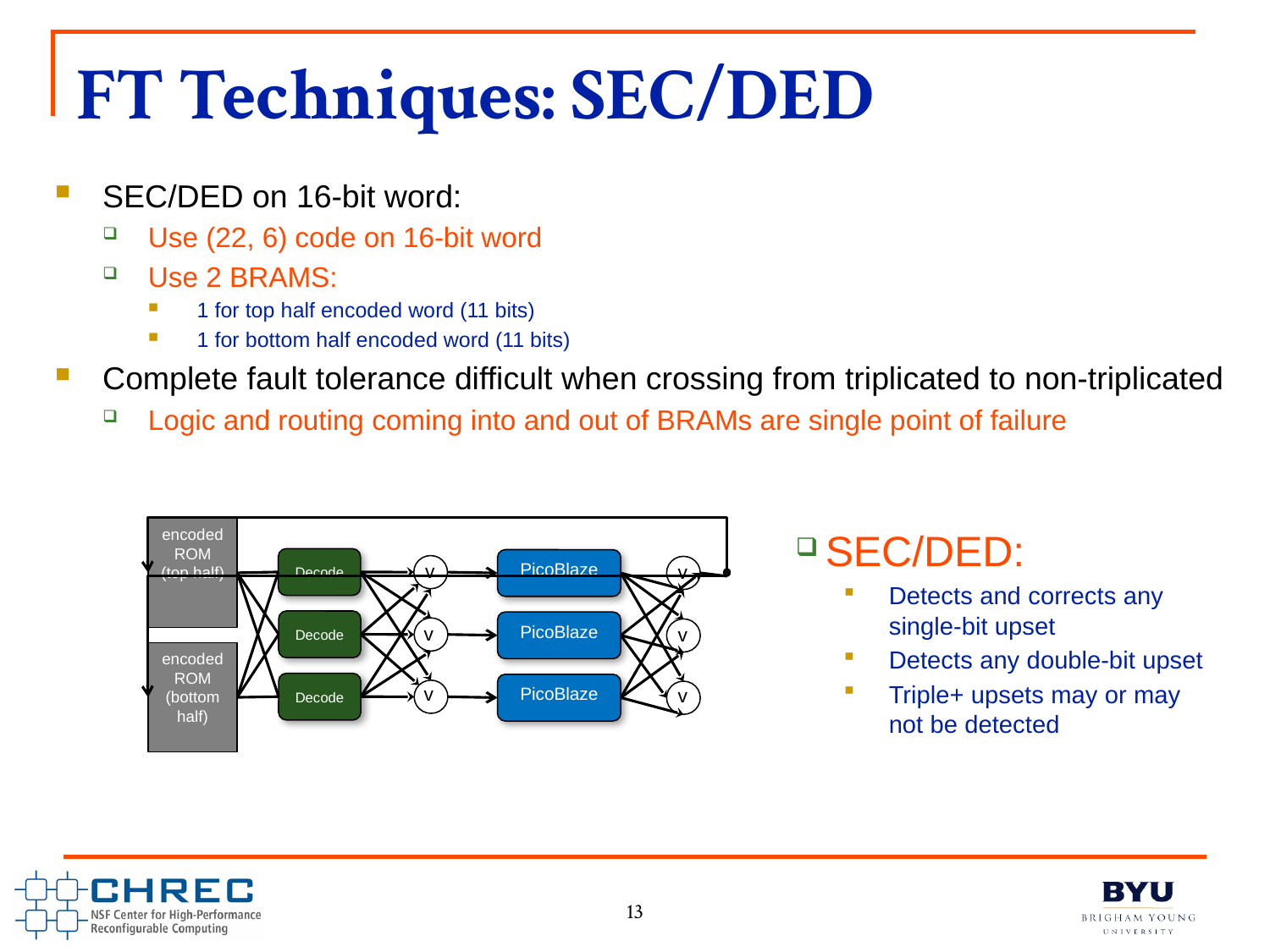

# FT Techniques: SEC/DED
SEC/DED on 16-bit word:
Use (22, 6) code on 16-bit word
Use 2 BRAMS:
1 for top half encoded word (11 bits)
1 for bottom half encoded word (11 bits)
Complete fault tolerance difficult when crossing from triplicated to non-triplicated
Logic and routing coming into and out of BRAMs are single point of failure
encoded ROM
(top half)
Decode
PicoBlaze
v

v

Decode
PicoBlaze
v

v

encoded ROM
(bottom half)
Decode
v

PicoBlaze
v

SEC/DED:
Detects and corrects any single-bit upset
Detects any double-bit upset
Triple+ upsets may or may not be detected

13